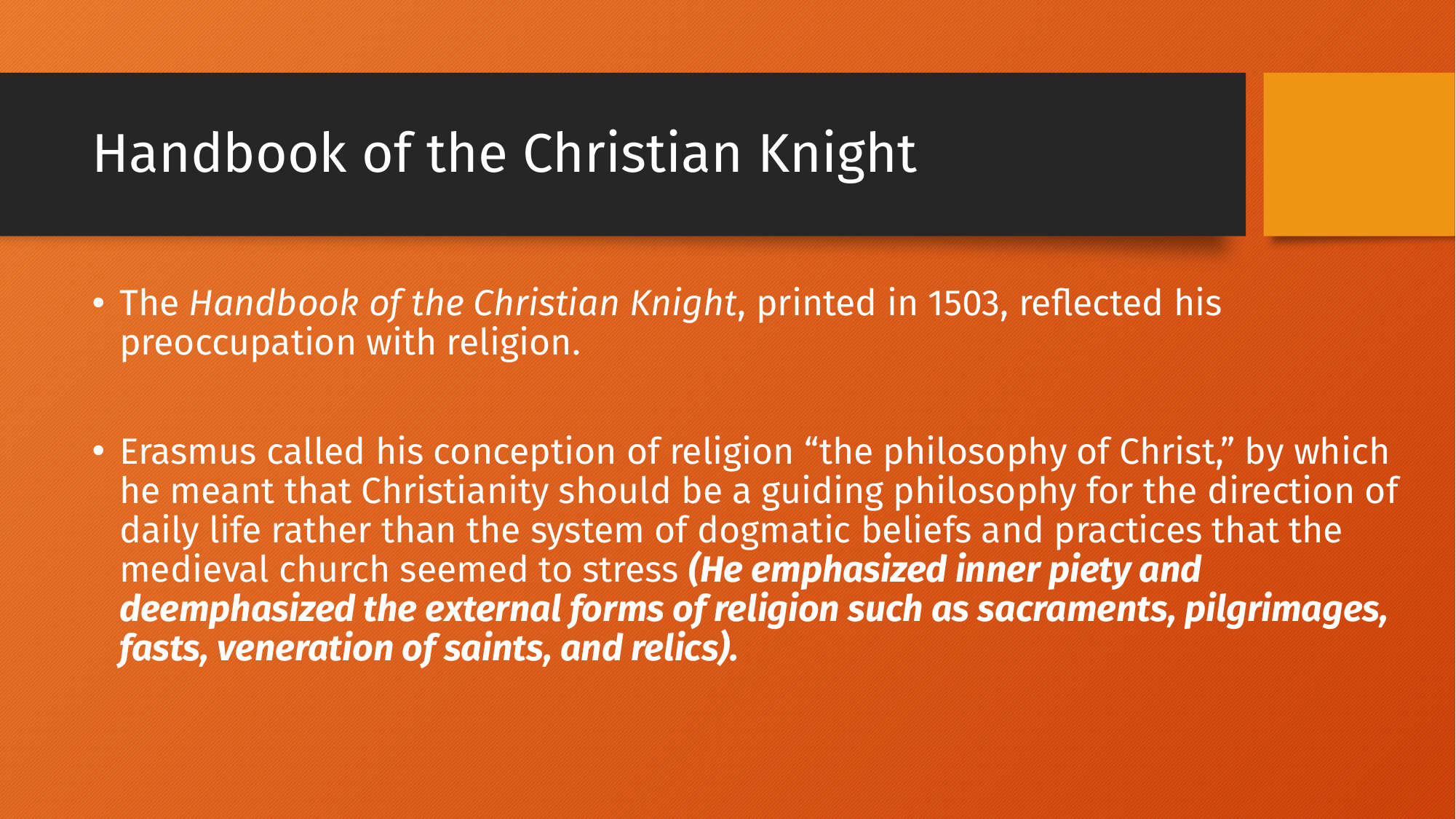

# Handbook of the Christian Knight
The Handbook of the Christian Knight, printed in 1503, reflected his preoccupation with religion.

Erasmus called his conception of religion “the philosophy of Christ,” by which he meant that Christianity should be a guiding philosophy for the direction of daily life rather than the system of dogmatic beliefs and practices that the medieval church seemed to stress (He emphasized inner piety and deemphasized the external forms of religion such as sacraments, pilgrimages, fasts, veneration of saints, and relics).